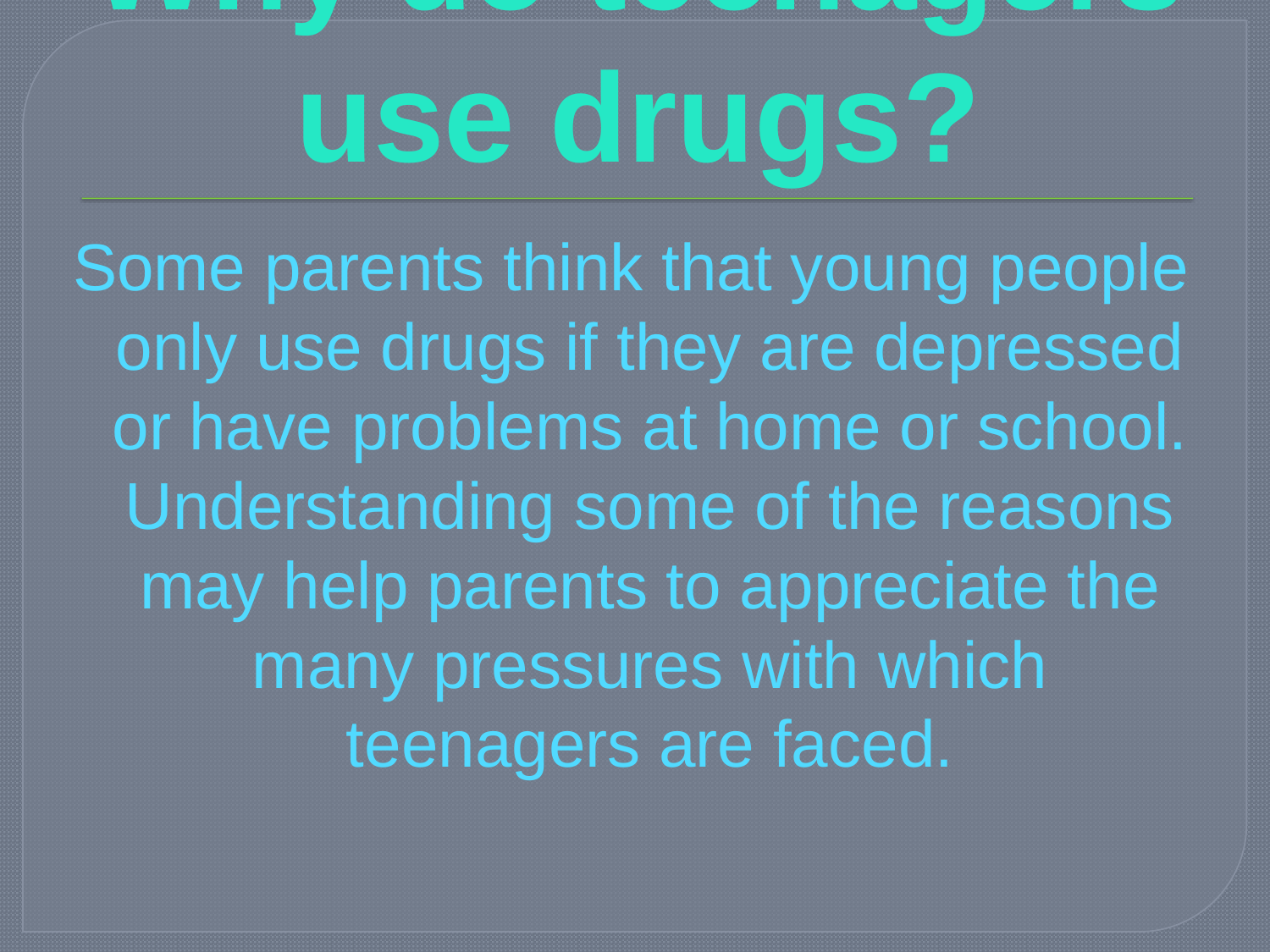

# Why do teenagers use drugs?
Some parents think that young people only use drugs if they are depressed or have problems at home or school. Understanding some of the reasons may help parents to appreciate the many pressures with which teenagers are faced.